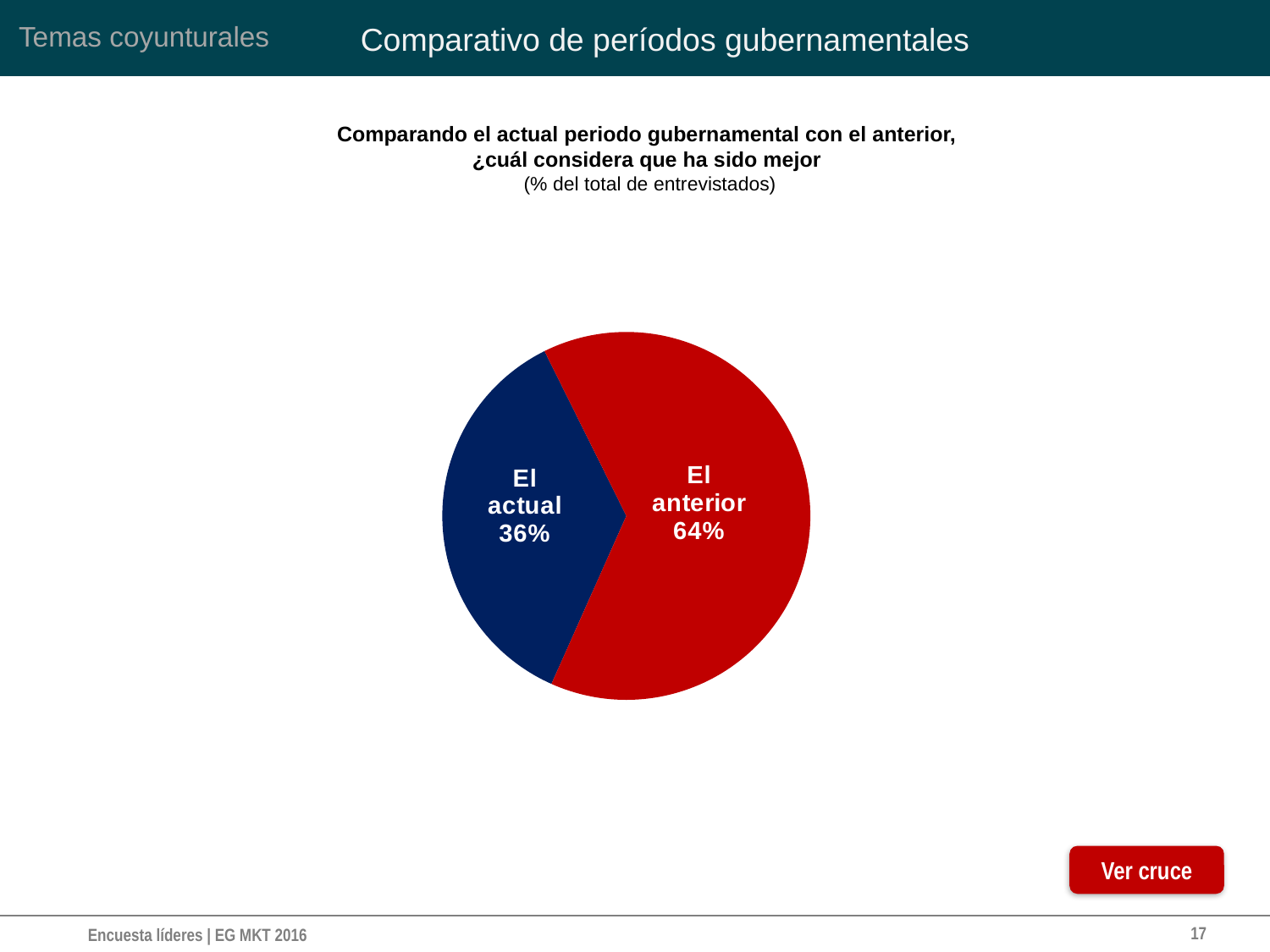

# Comparativo de períodos gubernamentales
Temas coyunturales
Comparando el actual periodo gubernamental con el anterior,
¿cuál considera que ha sido mejor
(% del total de entrevistados)

### Chart

| Category |  |
|---|---|
| El actual | 36.0 |
| El anterior | 64.0 |
Ver cruce
17